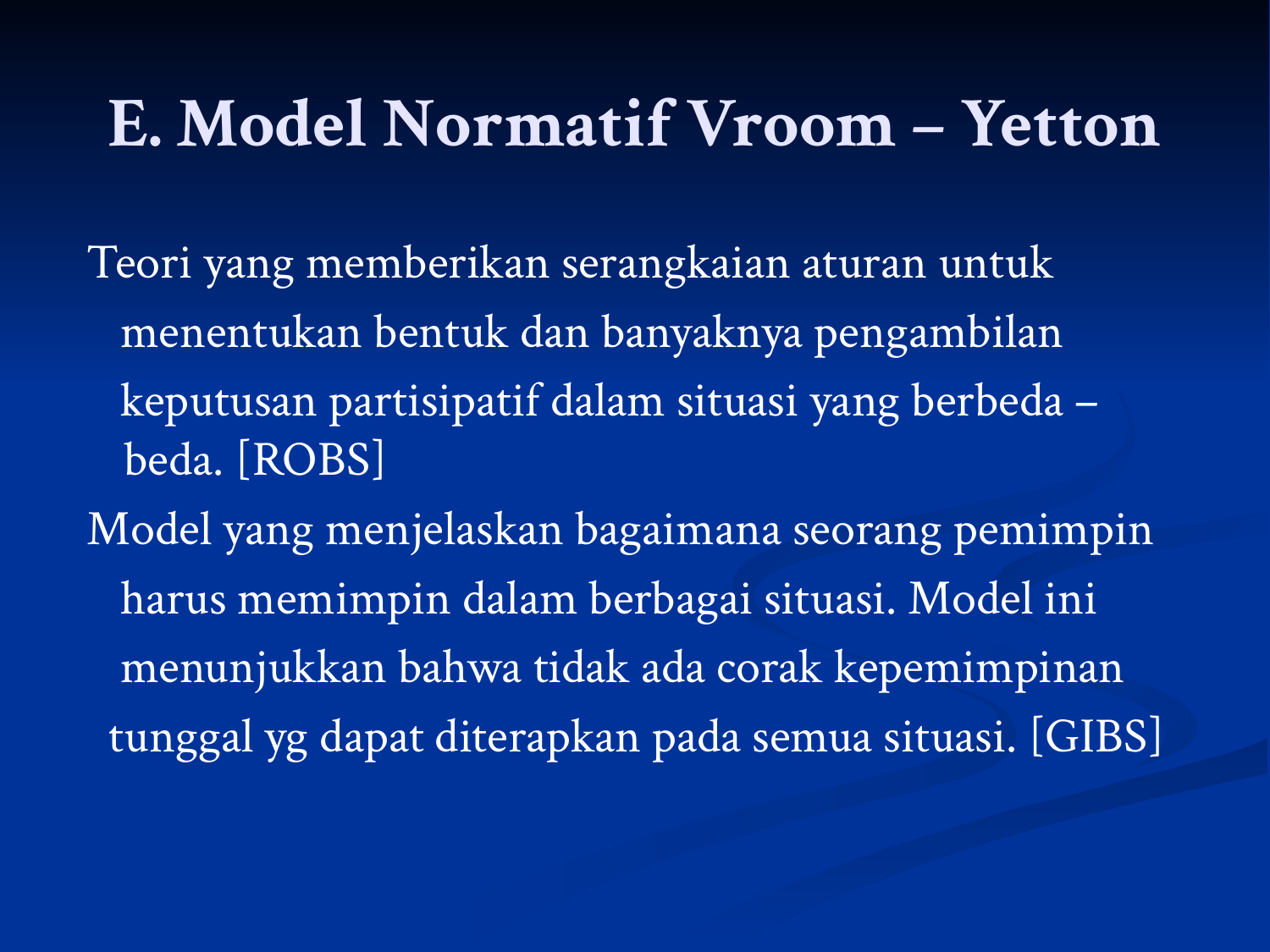

# E. Model Normatif Vroom – Yetton
 Teori yang memberikan serangkaian aturan untuk
    menentukan bentuk dan banyaknya pengambilan
    keputusan partisipatif dalam situasi yang berbeda – beda. [ROBS]
 Model yang menjelaskan bagaimana seorang pemimpin
    harus memimpin dalam berbagai situasi. Model ini
    menunjukkan bahwa tidak ada corak kepemimpinan
   tunggal yg dapat diterapkan pada semua situasi. [GIBS]